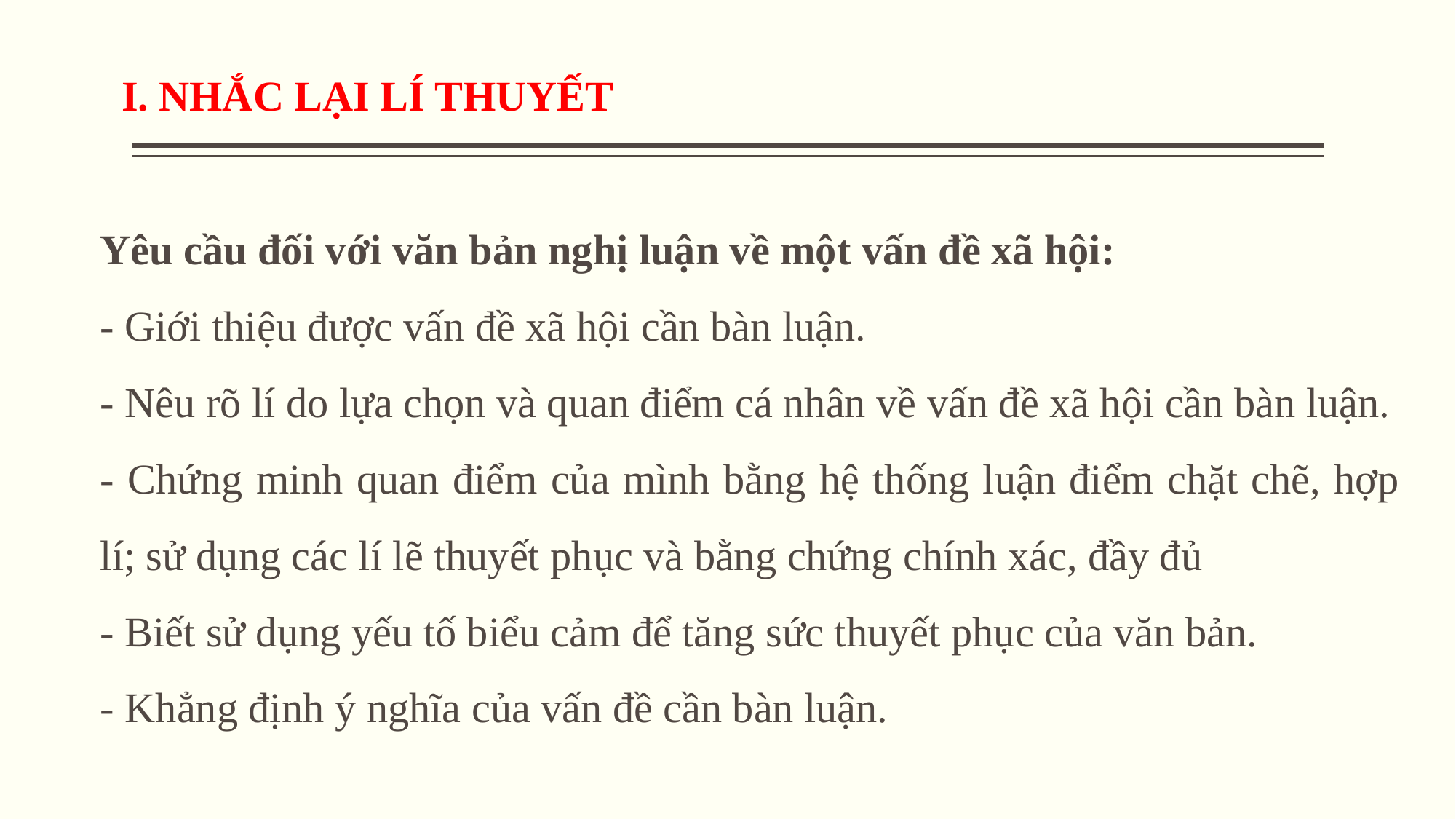

I. NHẮC LẠI LÍ THUYẾT
Yêu cầu đối với văn bản nghị luận về một vấn đề xã hội:
- Giới thiệu được vấn đề xã hội cần bàn luận.
- Nêu rõ lí do lựa chọn và quan điểm cá nhân về vấn đề xã hội cần bàn luận.
- Chứng minh quan điểm của mình bằng hệ thống luận điểm chặt chẽ, hợp lí; sử dụng các lí lẽ thuyết phục và bằng chứng chính xác, đầy đủ
- Biết sử dụng yếu tố biểu cảm để tăng sức thuyết phục của văn bản.
- Khẳng định ý nghĩa của vấn đề cần bàn luận.